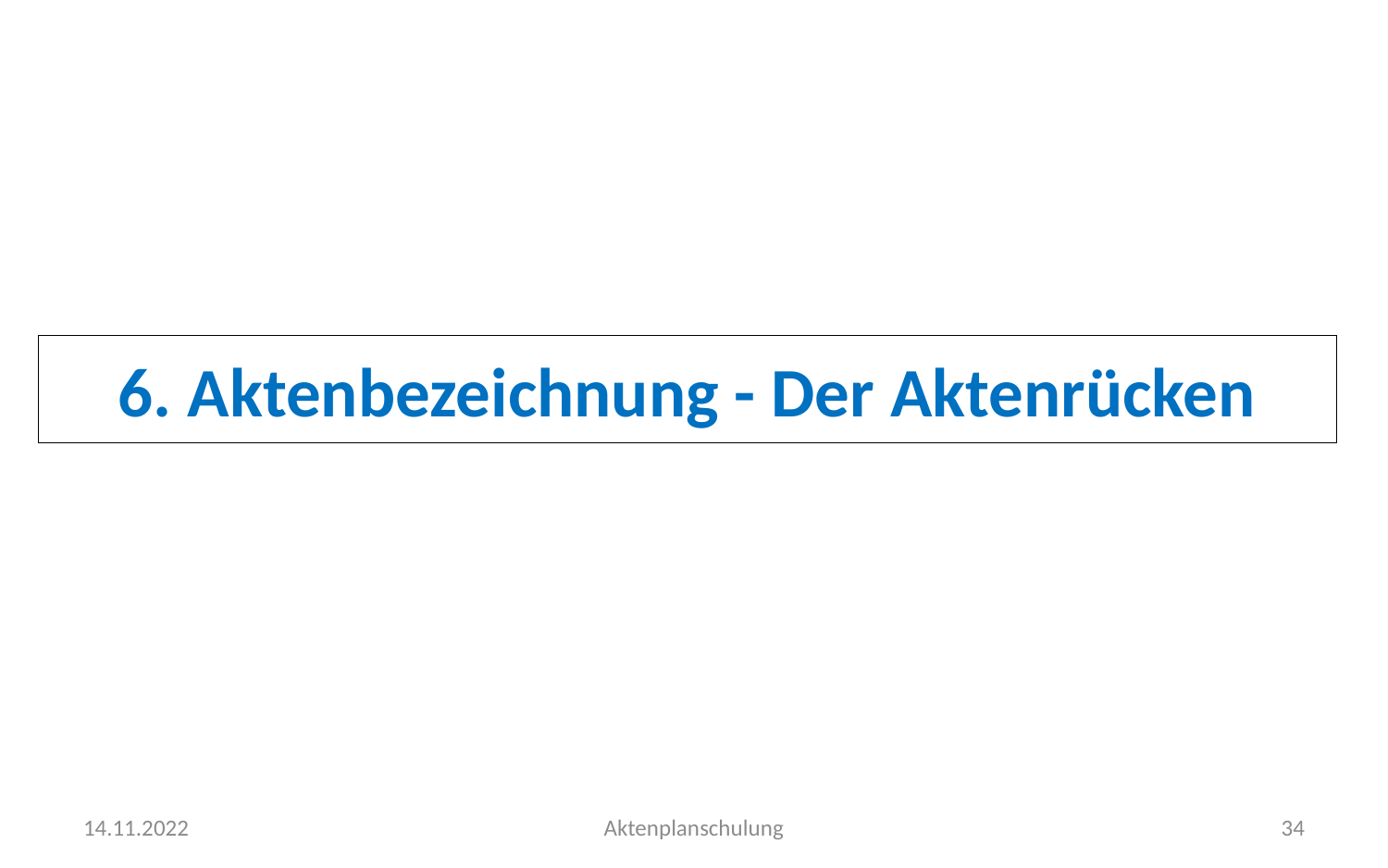

6. Aktenbezeichnung - Der Aktenrücken
14.11.2022
Aktenplanschulung
34